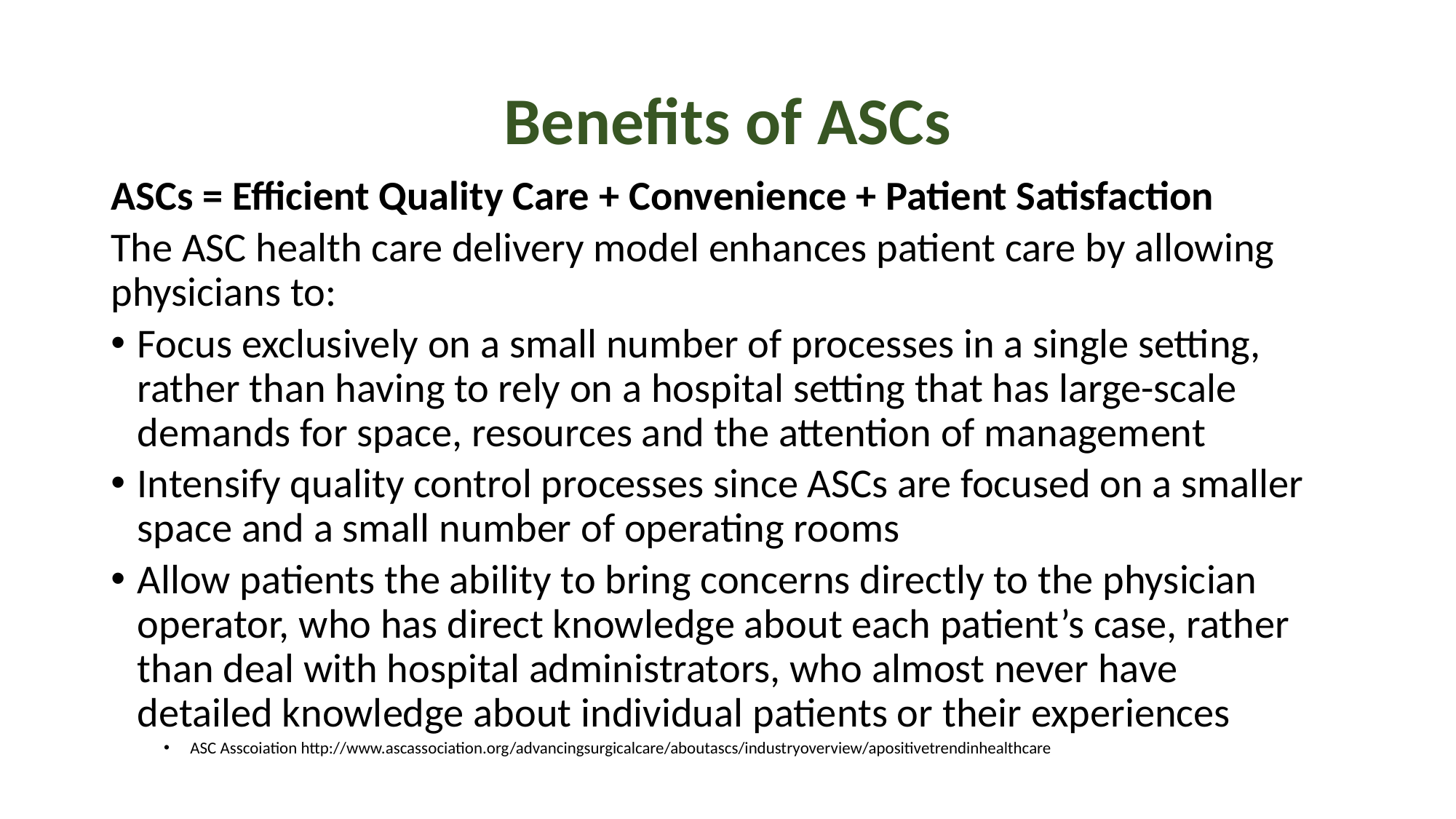

# Benefits of ASCs
ASCs = Efficient Quality Care + Convenience + Patient Satisfaction
The ASC health care delivery model enhances patient care by allowing physicians to:
Focus exclusively on a small number of processes in a single setting, rather than having to rely on a hospital setting that has large-scale demands for space, resources and the attention of management
Intensify quality control processes since ASCs are focused on a smaller space and a small number of operating rooms
Allow patients the ability to bring concerns directly to the physician operator, who has direct knowledge about each patient’s case, rather than deal with hospital administrators, who almost never have detailed knowledge about individual patients or their experiences
ASC Asscoiation http://www.ascassociation.org/advancingsurgicalcare/aboutascs/industryoverview/apositivetrendinhealthcare